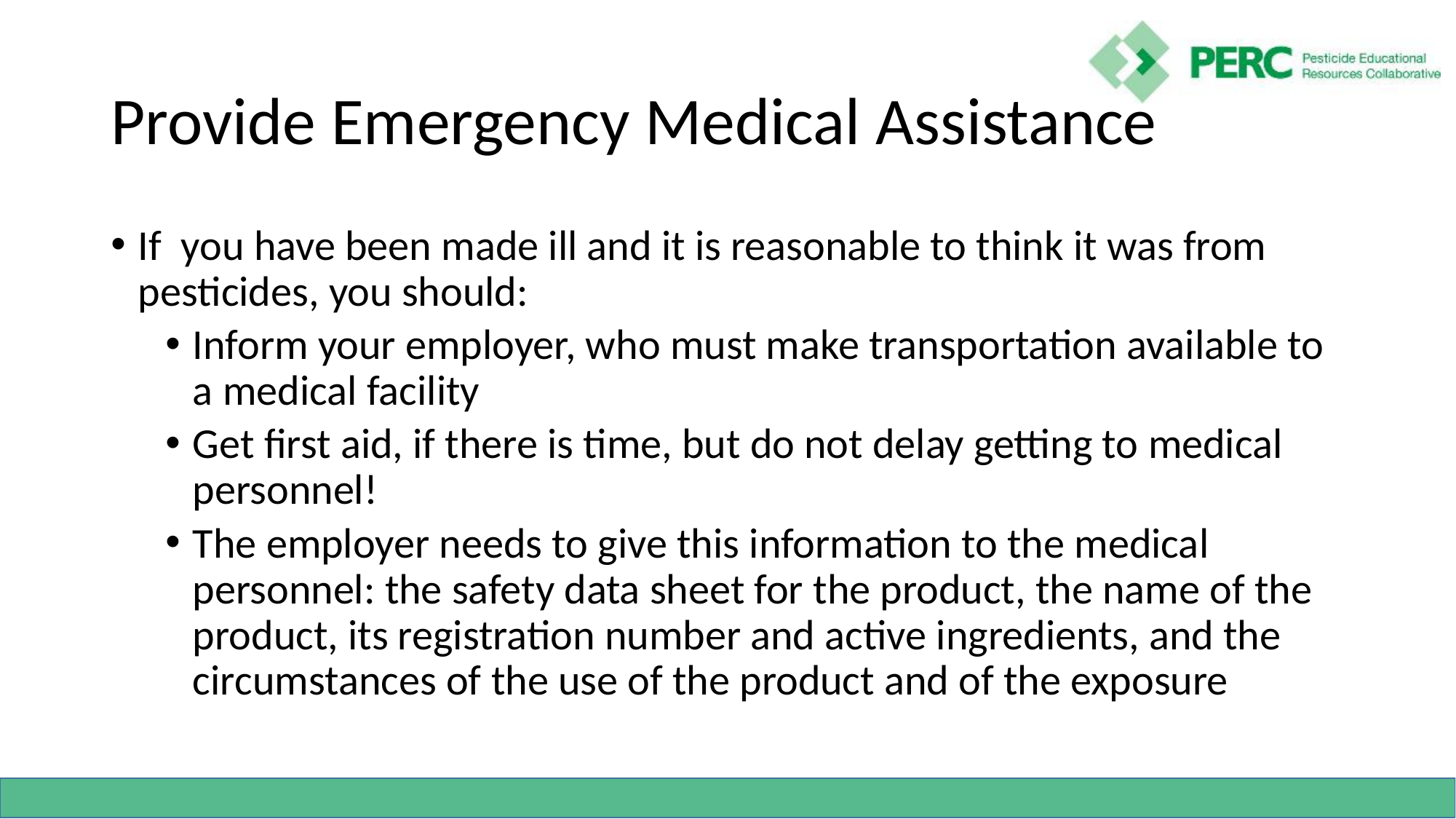

# Provide Emergency Medical Assistance
If  you have been made ill and it is reasonable to think it was from pesticides, you should:
Inform your employer, who must make transportation available to a medical facility
Get first aid, if there is time, but do not delay getting to medical personnel!
The employer needs to give this information to the medical personnel: the safety data sheet for the product, the name of the product, its registration number and active ingredients, and the circumstances of the use of the product and of the exposure